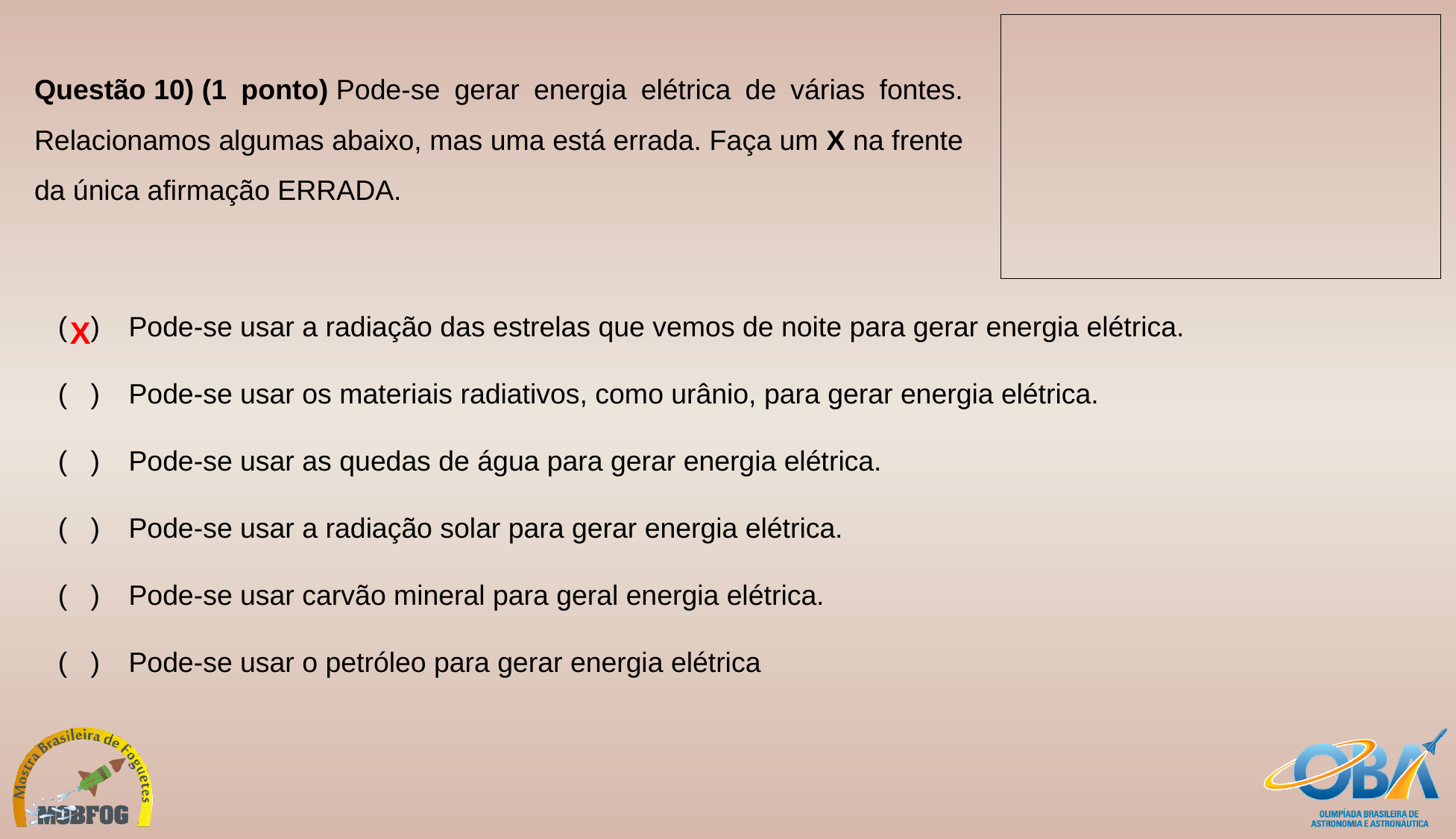

Questão 10) (1 ponto) Pode-se gerar energia elétrica de várias fontes. Relacionamos algumas abaixo, mas uma está errada. Faça um X na frente da única afirmação ERRADA.
X
| (  ) | Pode-se usar a radiação das estrelas que vemos de noite para gerar energia elétrica. |
| --- | --- |
| (   ) | Pode-se usar os materiais radiativos, como urânio, para gerar energia elétrica. |
| (   ) | Pode-se usar as quedas de água para gerar energia elétrica. |
| (   ) | Pode-se usar a radiação solar para gerar energia elétrica. |
| (   ) | Pode-se usar carvão mineral para geral energia elétrica. |
| (   ) | Pode-se usar o petróleo para gerar energia elétrica |